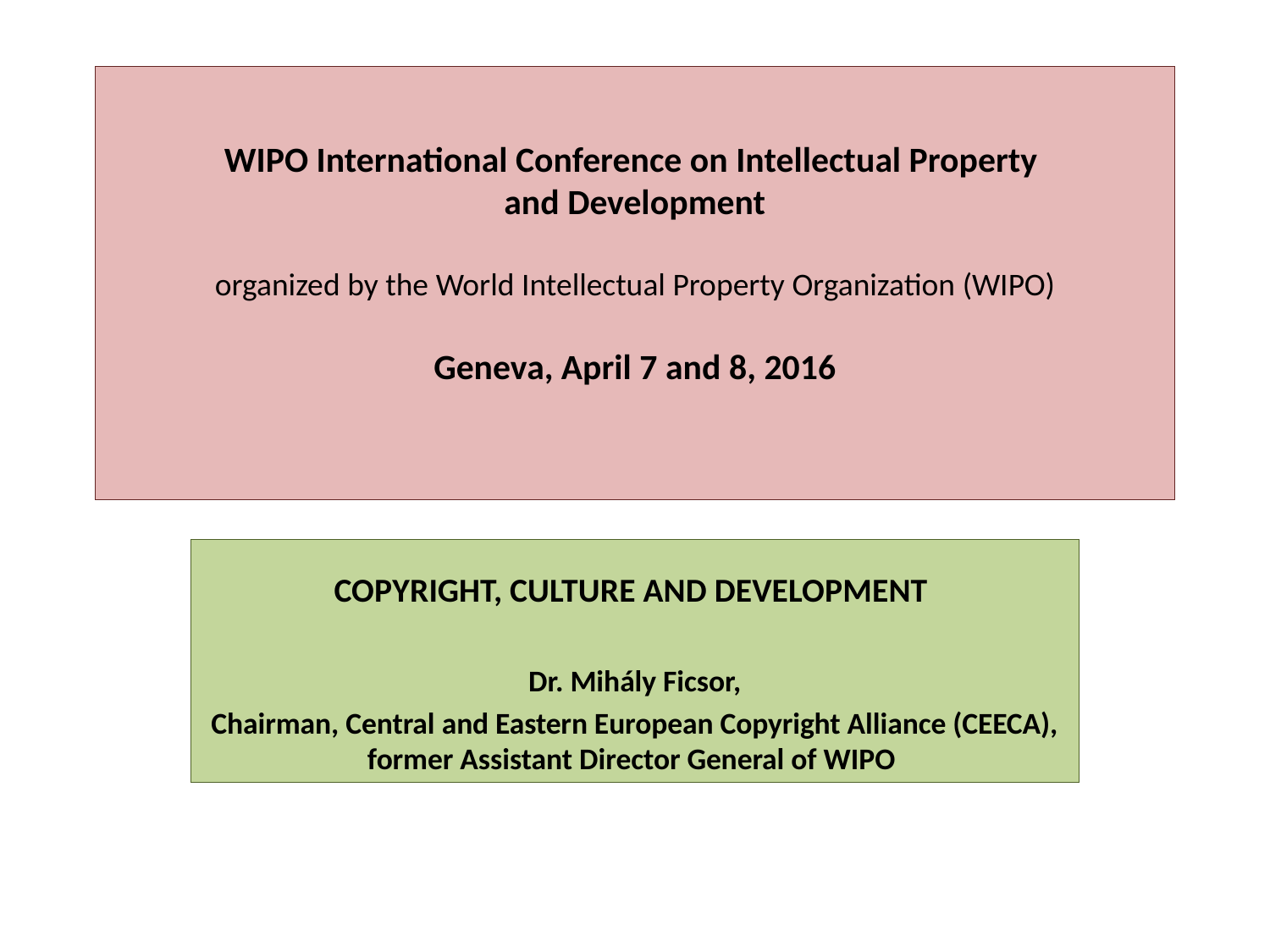

# WIPO International Conference on Intellectual Property and Development   organized by the World Intellectual Property Organization (WIPO)   Geneva, April 7 and 8, 2016

COPYRIGHT, CULTURE AND DEVELOPMENT

Dr. Mihály Ficsor,
Chairman, Central and Eastern European Copyright Alliance (CEECA), former Assistant Director General of WIPO